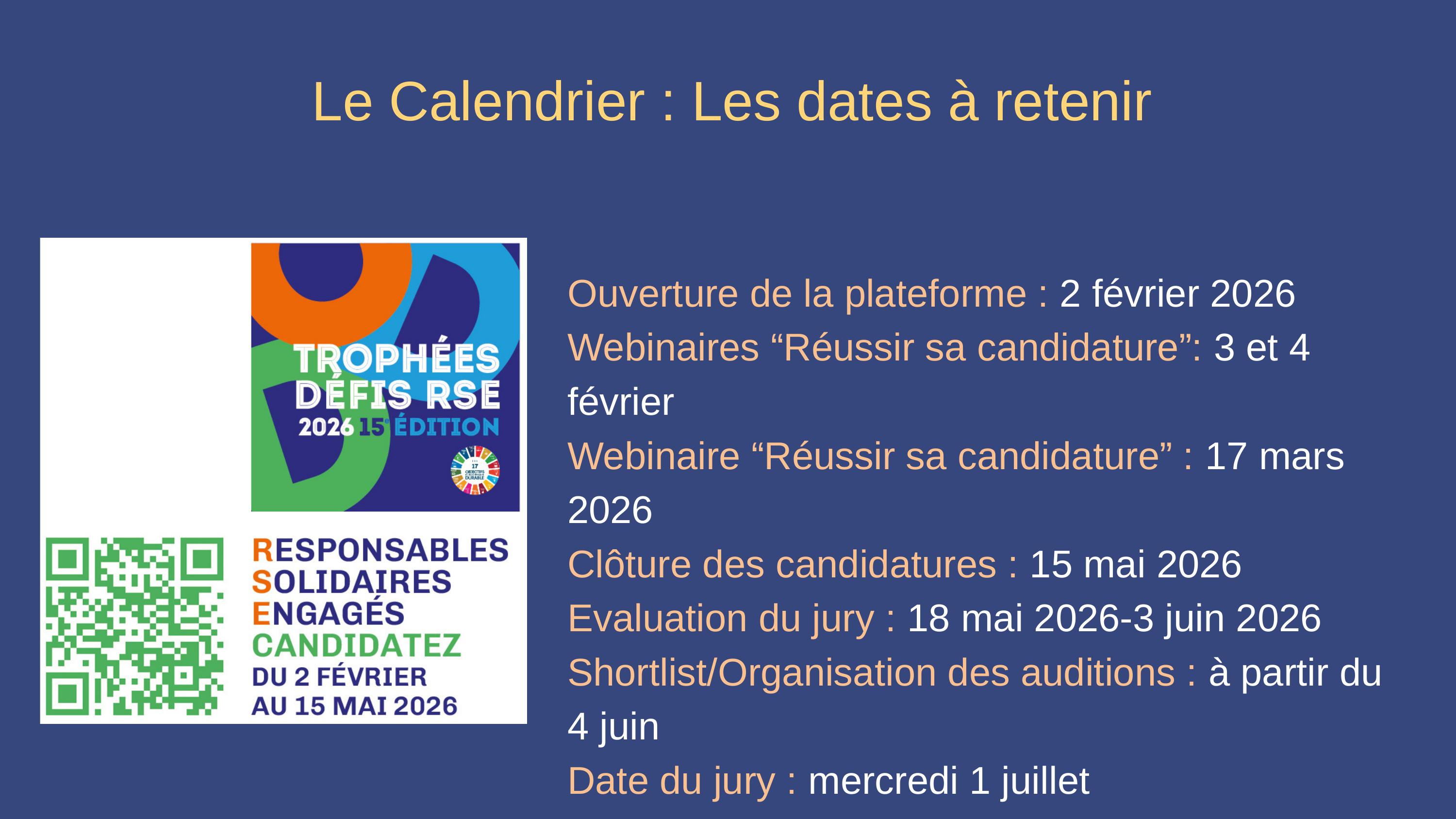

Le Calendrier : Les dates à retenir

Ouverture de la plateforme : 2 février 2026
Webinaires “Réussir sa candidature”: 3 et 4 février
Webinaire “Réussir sa candidature” : 17 mars 2026
Clôture des candidatures : 15 mai 2026
Evaluation du jury : 18 mai 2026-3 juin 2026
Shortlist/Organisation des auditions : à partir du 4 juin
Date du jury : mercredi 1 juillet
Cérémonie des Trophées 2026 : Novembre/Décembre